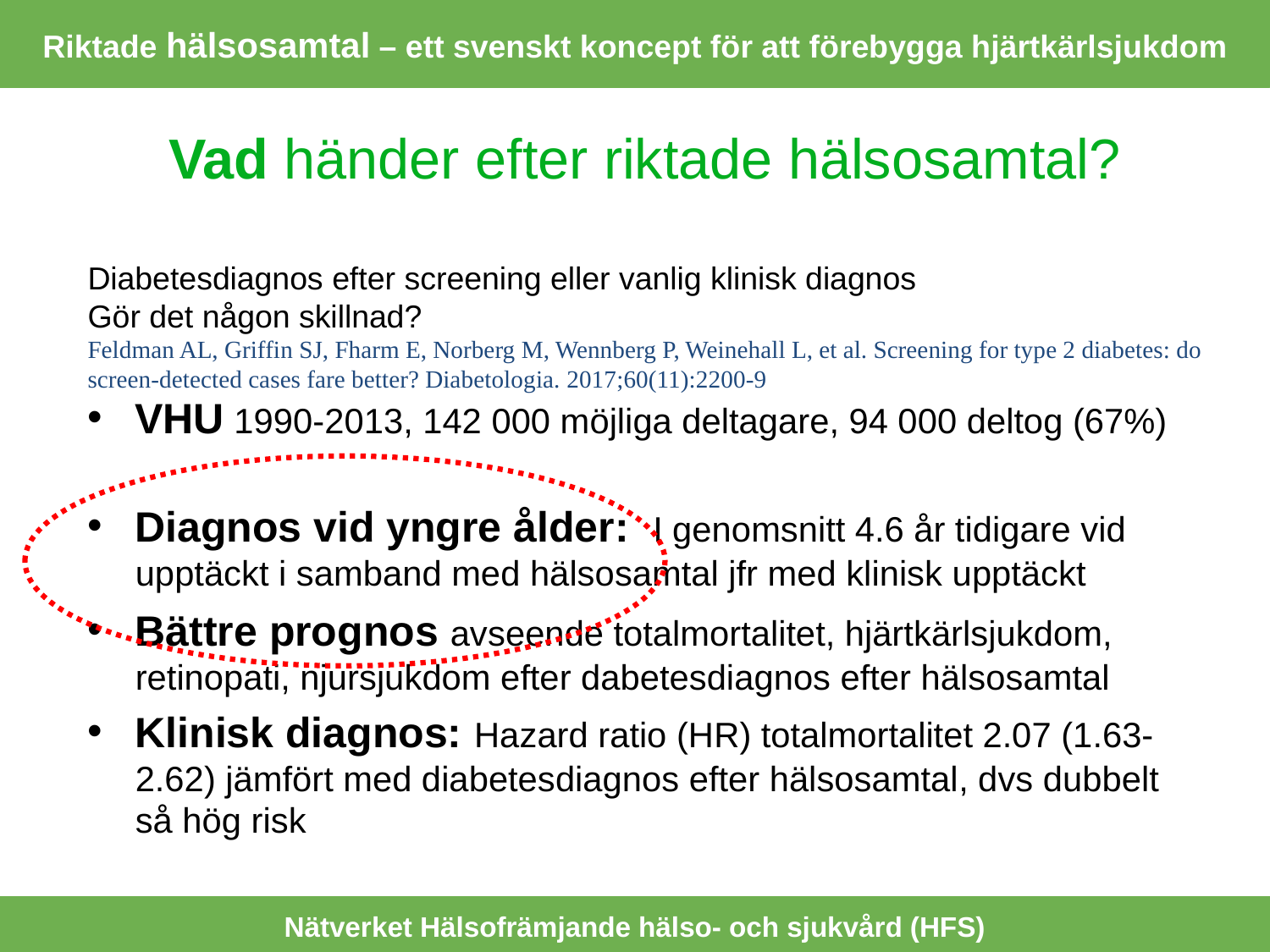

Riktade hälsosamtal – ett svenskt koncept för att förebygga hjärtkärlsjukdom
Vad händer efter riktade hälsosamtal?
Diabetesdiagnos efter screening eller vanlig klinisk diagnos
Gör det någon skillnad?
Feldman AL, Griffin SJ, Fharm E, Norberg M, Wennberg P, Weinehall L, et al. Screening for type 2 diabetes: do screen-detected cases fare better? Diabetologia. 2017;60(11):2200-9
VHU 1990-2013, 142 000 möjliga deltagare, 94 000 deltog (67%)

Diagnos vid yngre ålder:  I genomsnitt 4.6 år tidigare vid upptäckt i samband med hälsosamtal jfr med klinisk upptäckt

Bättre prognos avseende totalmortalitet, hjärtkärlsjukdom, retinopati, njursjukdom efter dabetesdiagnos efter hälsosamtal
Klinisk diagnos: Hazard ratio (HR) totalmortalitet 2.07 (1.63-2.62) jämfört med diabetesdiagnos efter hälsosamtal, dvs dubbelt så hög risk

Nätverket Hälsofrämjande hälso- och sjukvård (HFS)